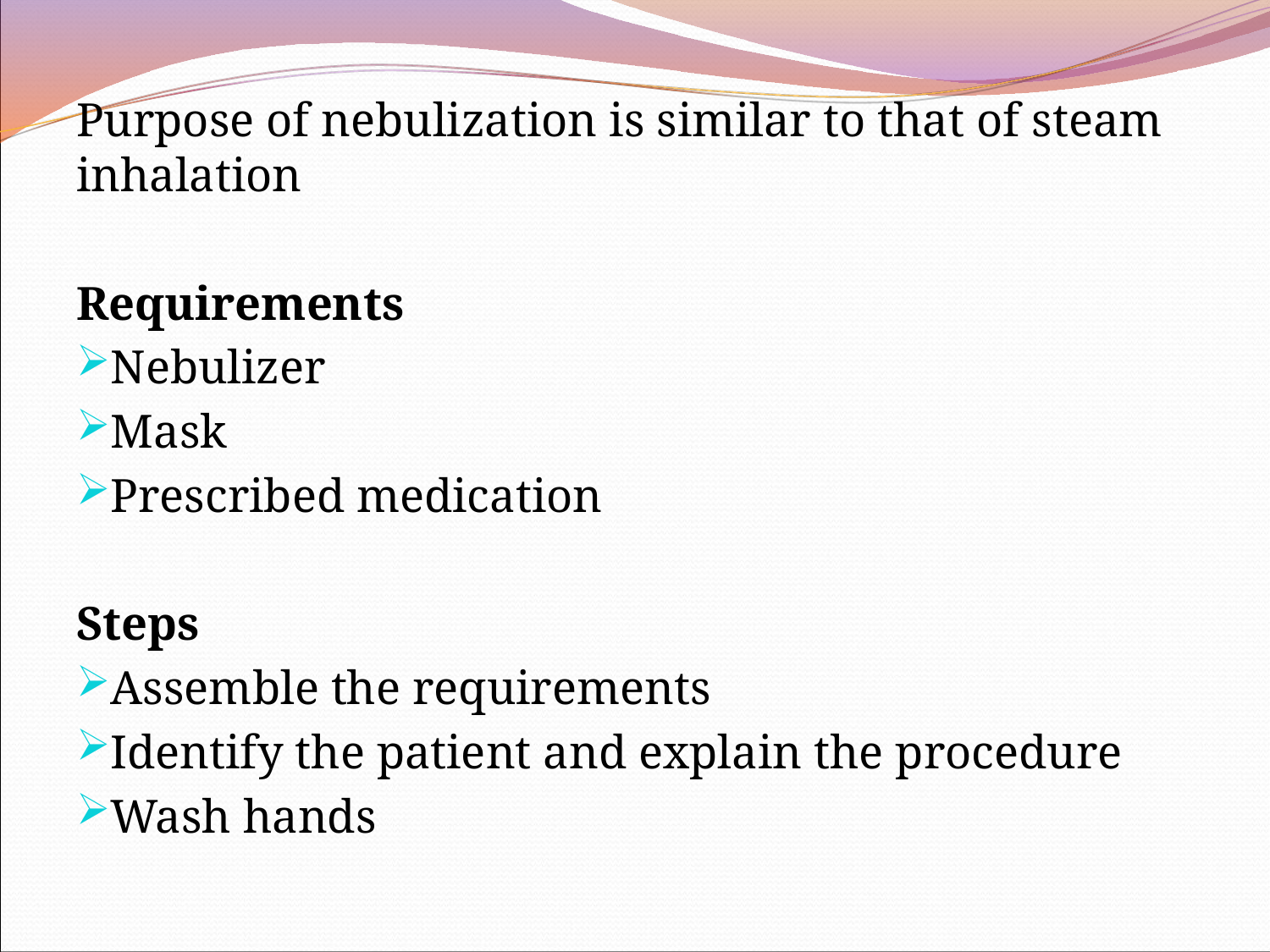

Purpose of nebulization is similar to that of steam inhalation

Requirements
Nebulizer
Mask
Prescribed medication

Steps
Assemble the requirements
Identify the patient and explain the procedure
Wash hands